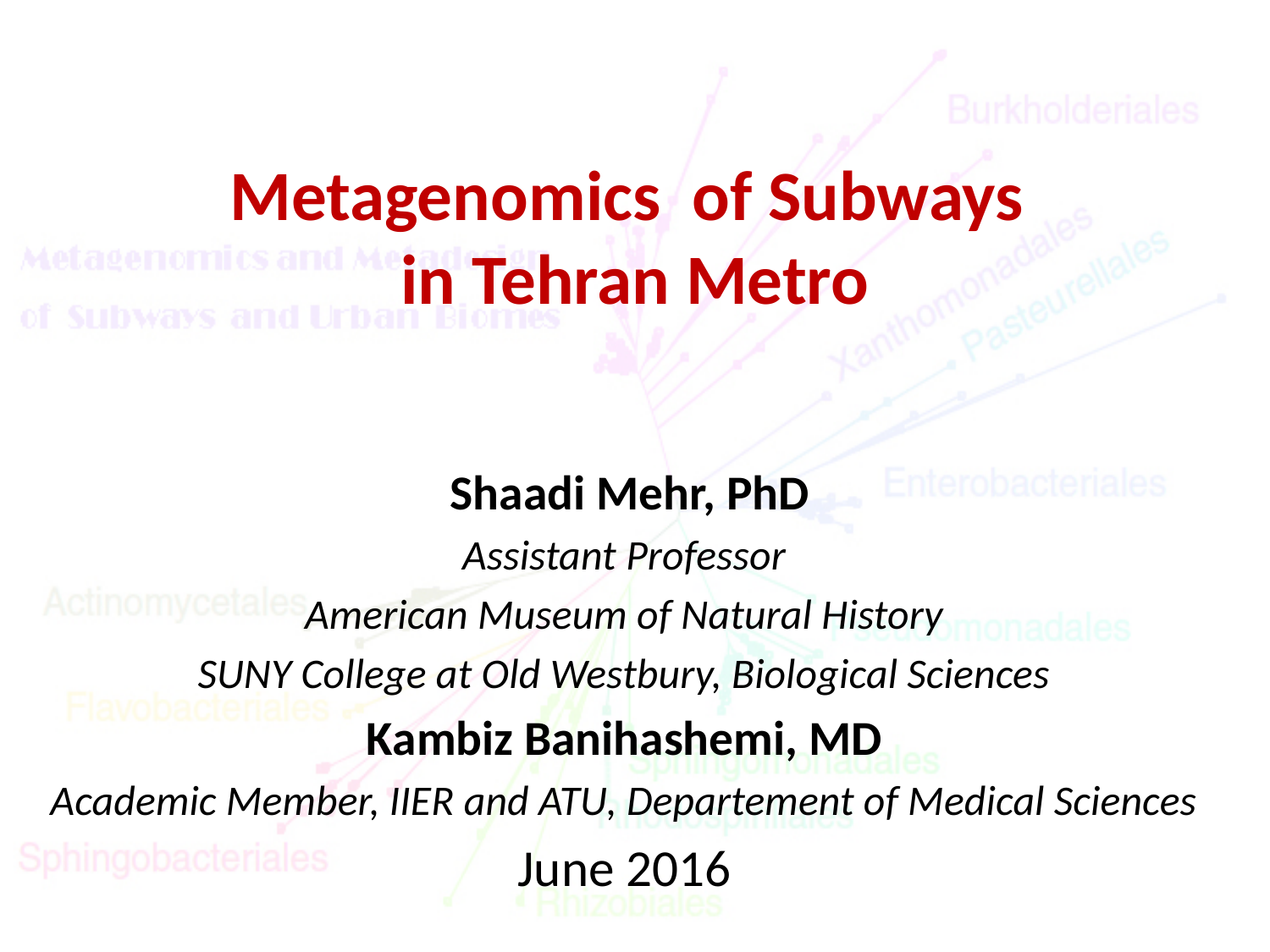

# Metagenomics  of Subways in Tehran Metro
 Shaadi Mehr, PhD
Assistant Professor
American Museum of Natural History
SUNY College at Old Westbury, Biological Sciences
Kambiz Banihashemi, MD
Academic Member, IIER and ATU, Departement of Medical Sciences
June 2016